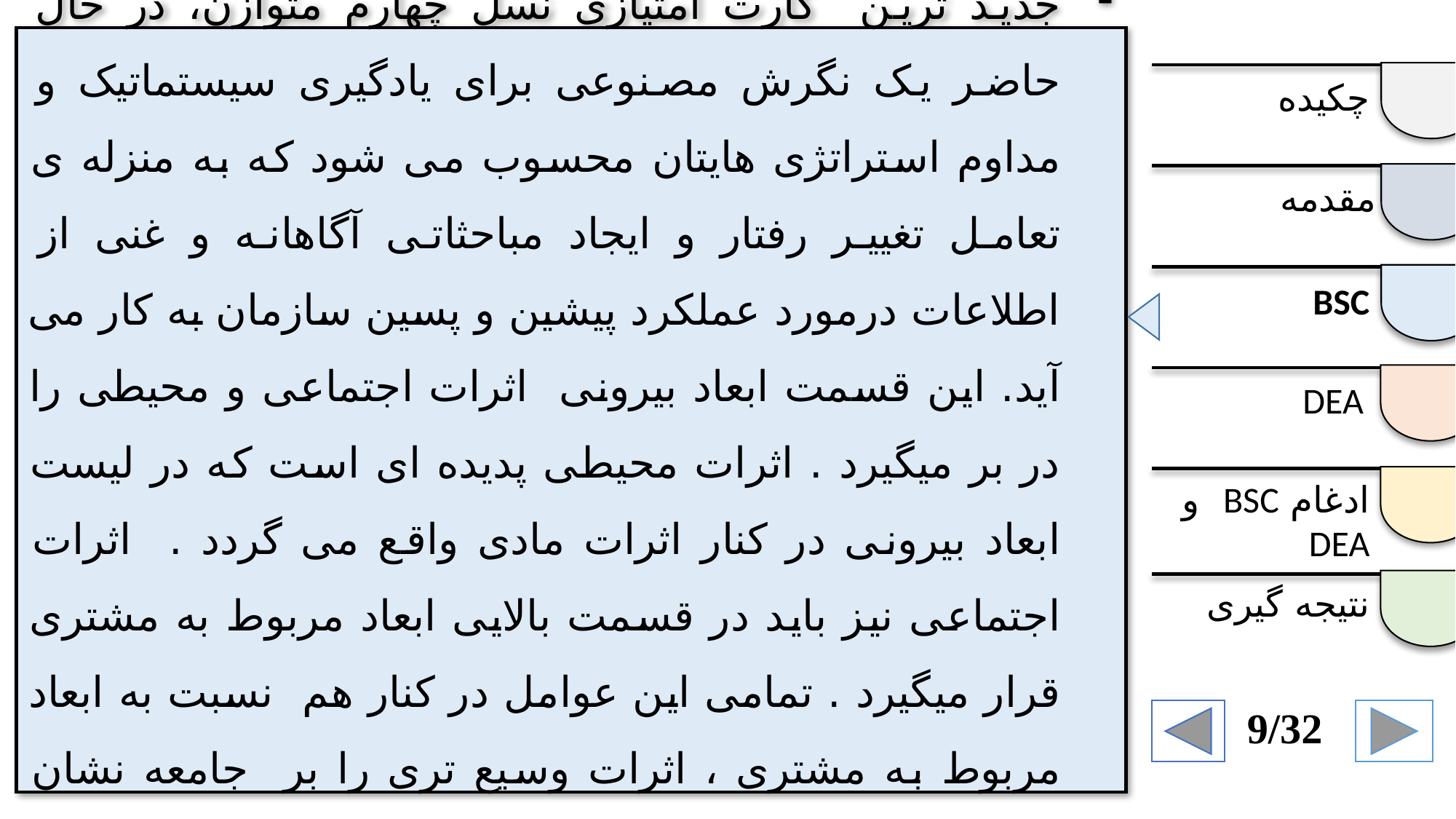

جدید ترین  کارت امتیازی نسل چهارم متوازن، در حال حاضر یک نگرش مصنوعی برای یادگیری سیستماتیک و مداوم استراتژی هایتان محسوب می شود که به منزله ی تعامل تغییر رفتار و ایجاد مباحثاتی آگاهانه و غنی از اطلاعات درمورد عملکرد پیشین و پسین سازمان به کار می آید. این قسمت ابعاد بیرونی  اثرات اجتماعی و محیطی را در بر میگیرد . اثرات محیطی پدیده ای است که در لیست ابعاد بیرونی در کنار اثرات مادی واقع می گردد .  اثرات اجتماعی نیز باید در قسمت بالایی ابعاد مربوط به مشتری قرار میگیرد . تمامی این عوامل در کنار هم  نسبت به ابعاد مربوط به مشتری ، اثرات وسیع تری را بر  جامعه نشان می دهند .

چکیده

مقدمه

BSC

DEA

ادغام BSC  و DEA

نتیجه گیری
9/32